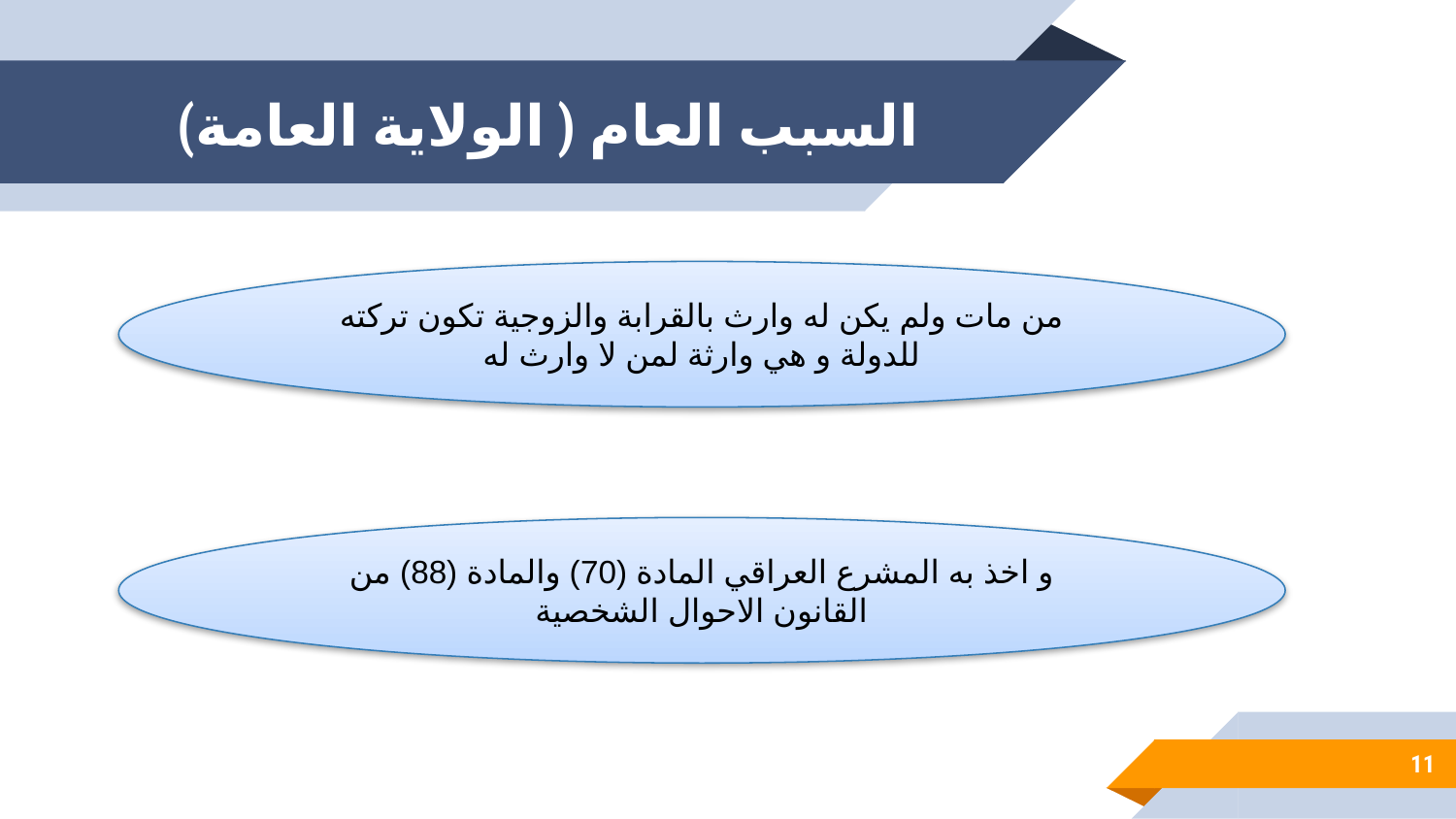

# السبب العام ( الولاية العامة)

من مات ولم يكن له وارث بالقرابة والزوجية تكون تركته للدولة و هي وارثة لمن لا وارث له
و اخذ به المشرع العراقي المادة (70) والمادة (88) من القانون الاحوال الشخصية
11